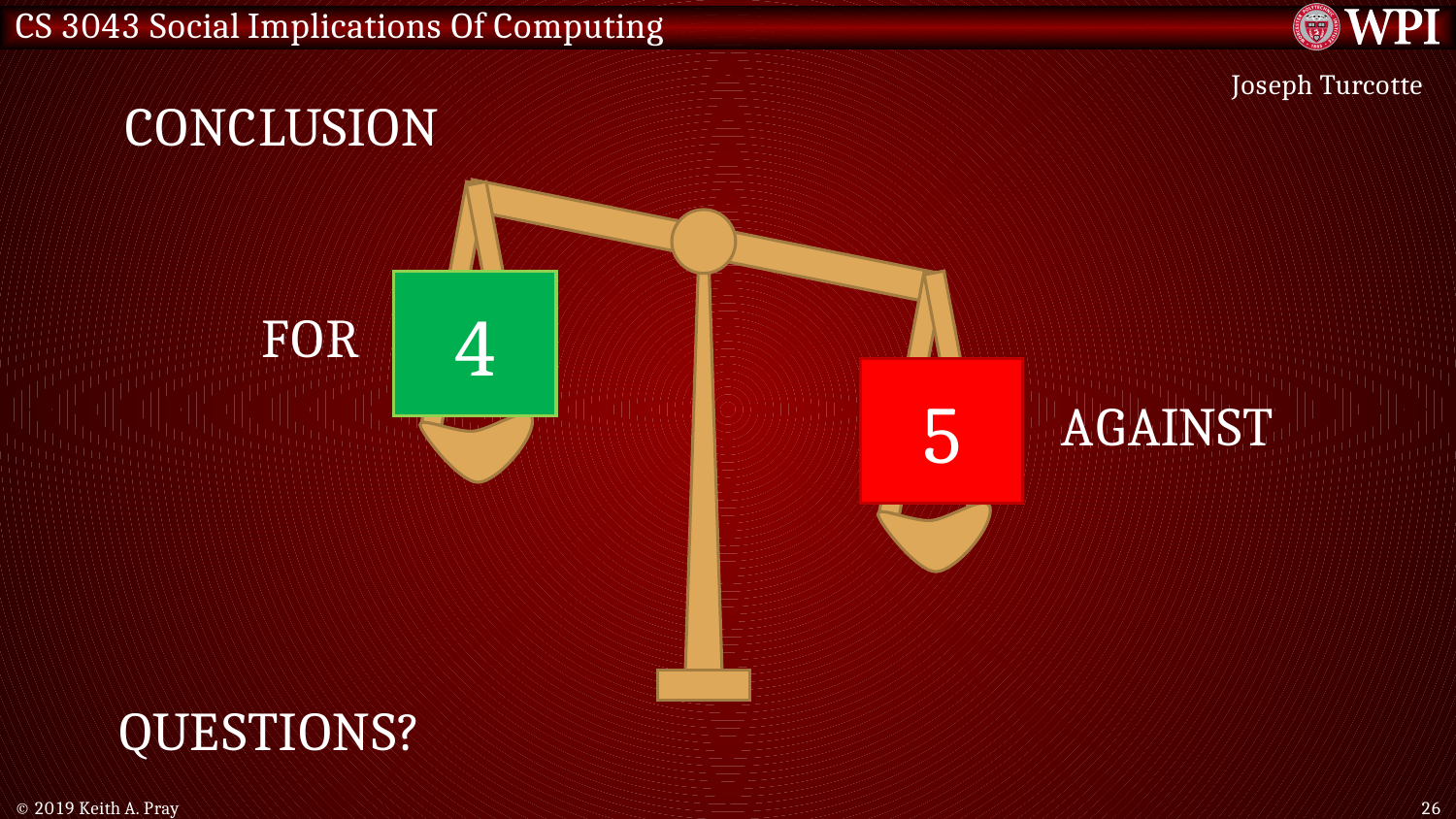

# Conclusion
Joseph Turcotte

FOR

4
Against
5

Questions?

© 2019 Keith A. Pray
26